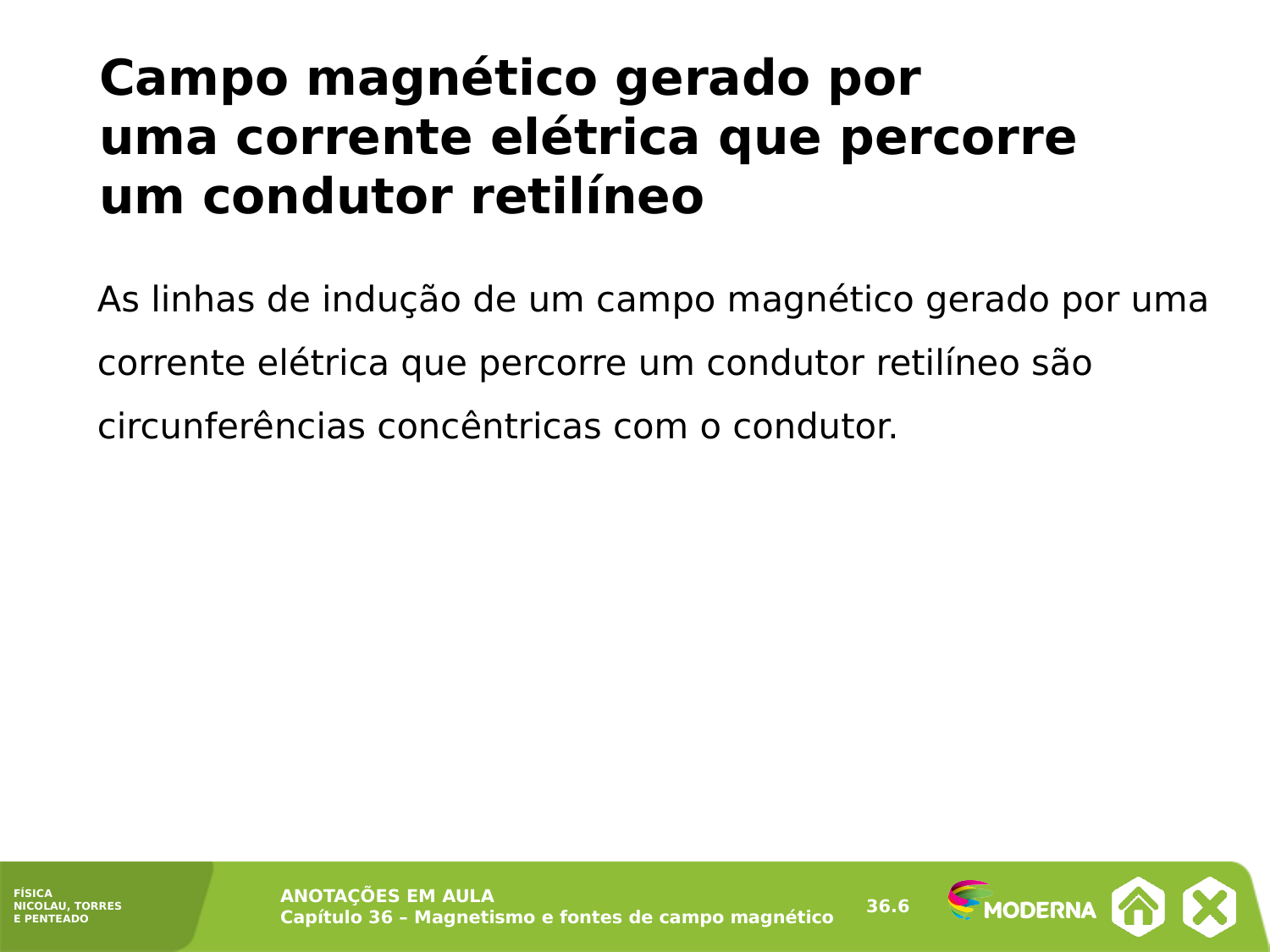

Campo magnético gerado por
uma corrente elétrica que percorre
um condutor retilíneo
As linhas de indução de um campo magnético gerado por uma corrente elétrica que percorre um condutor retilíneo são circunferências concêntricas com o condutor.
36.6